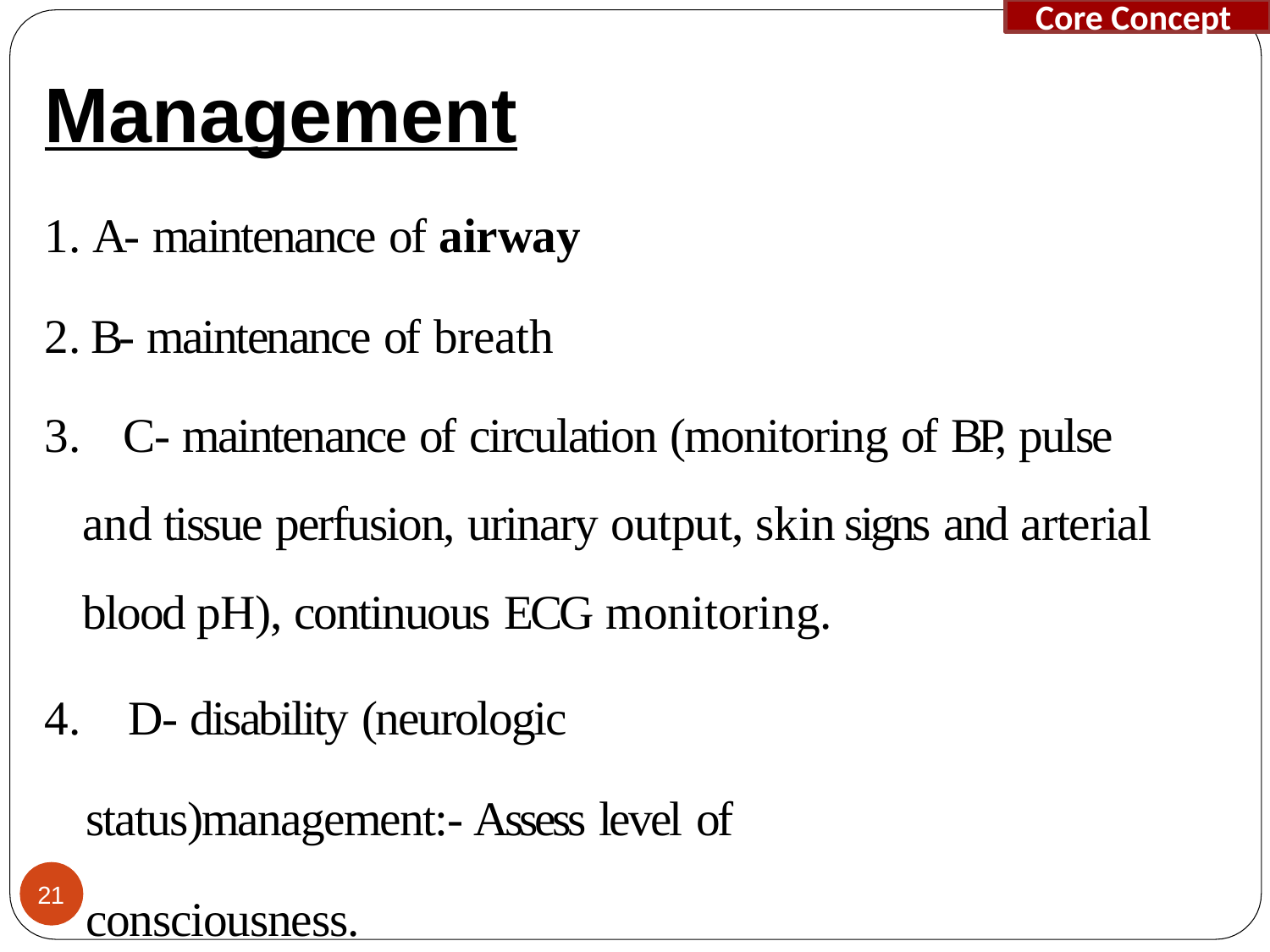

Core Concept
# Management
1. A- maintenance of airway
B- maintenance of breath
	C- maintenance of circulation (monitoring of BP, pulse and tissue perfusion, urinary output, skin	signs and arterial blood pH), continuous ECG monitoring.
	D- disability (neurologic status)management:- Assess level of consciousness.

21